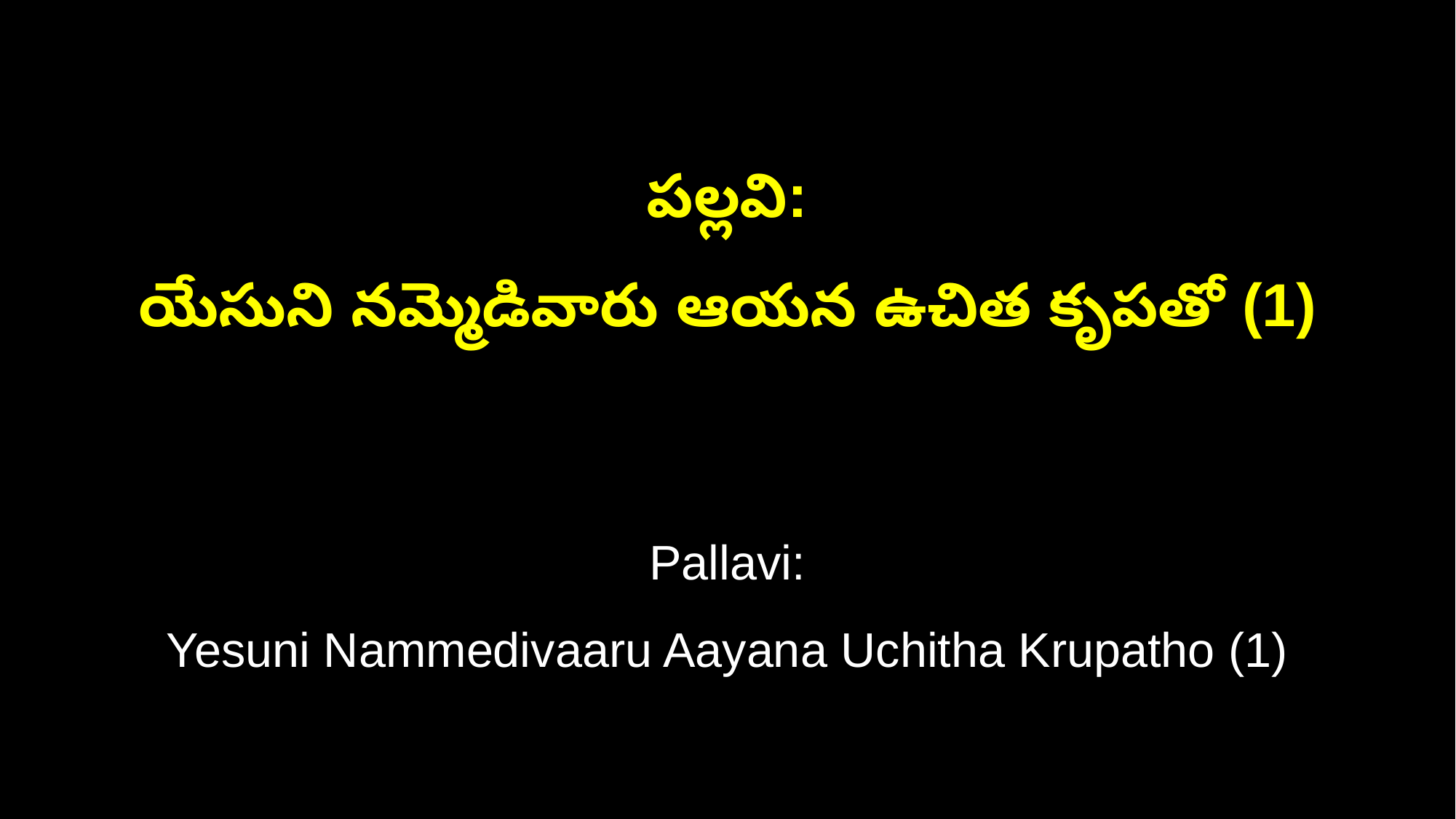

పల్లవి:
యేసుని నమ్మెడివారు ఆయన ఉచిత కృపతో (1)
Pallavi:
Yesuni Nammedivaaru Aayana Uchitha Krupatho (1)